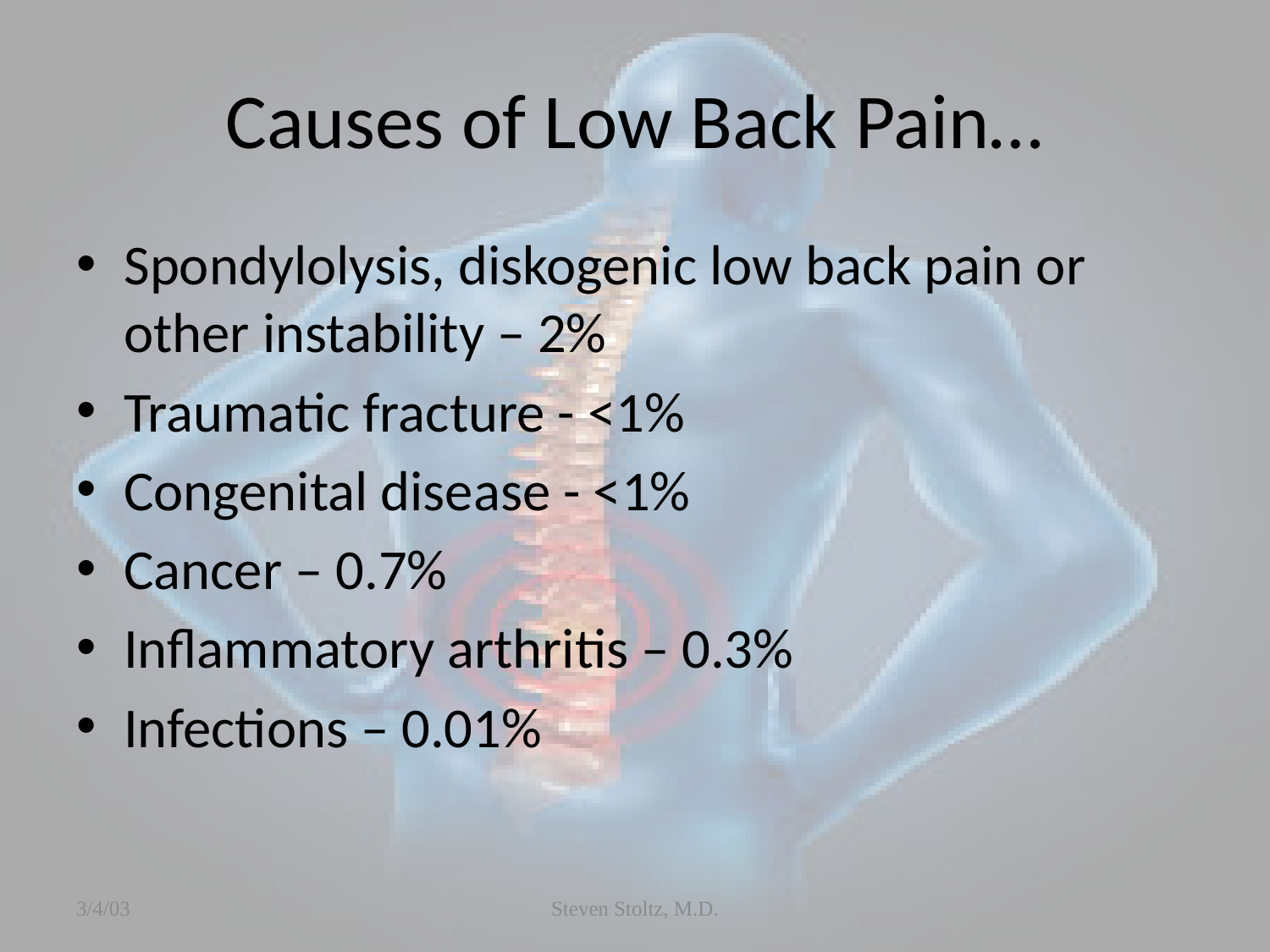

# Causes of Low Back Pain…
Spondylolysis, diskogenic low back pain or other instability – 2%
Traumatic fracture - <1%
Congenital disease - <1%
Cancer – 0.7%
Inflammatory arthritis – 0.3%
Infections – 0.01%
3/4/03
Steven Stoltz, M.D.